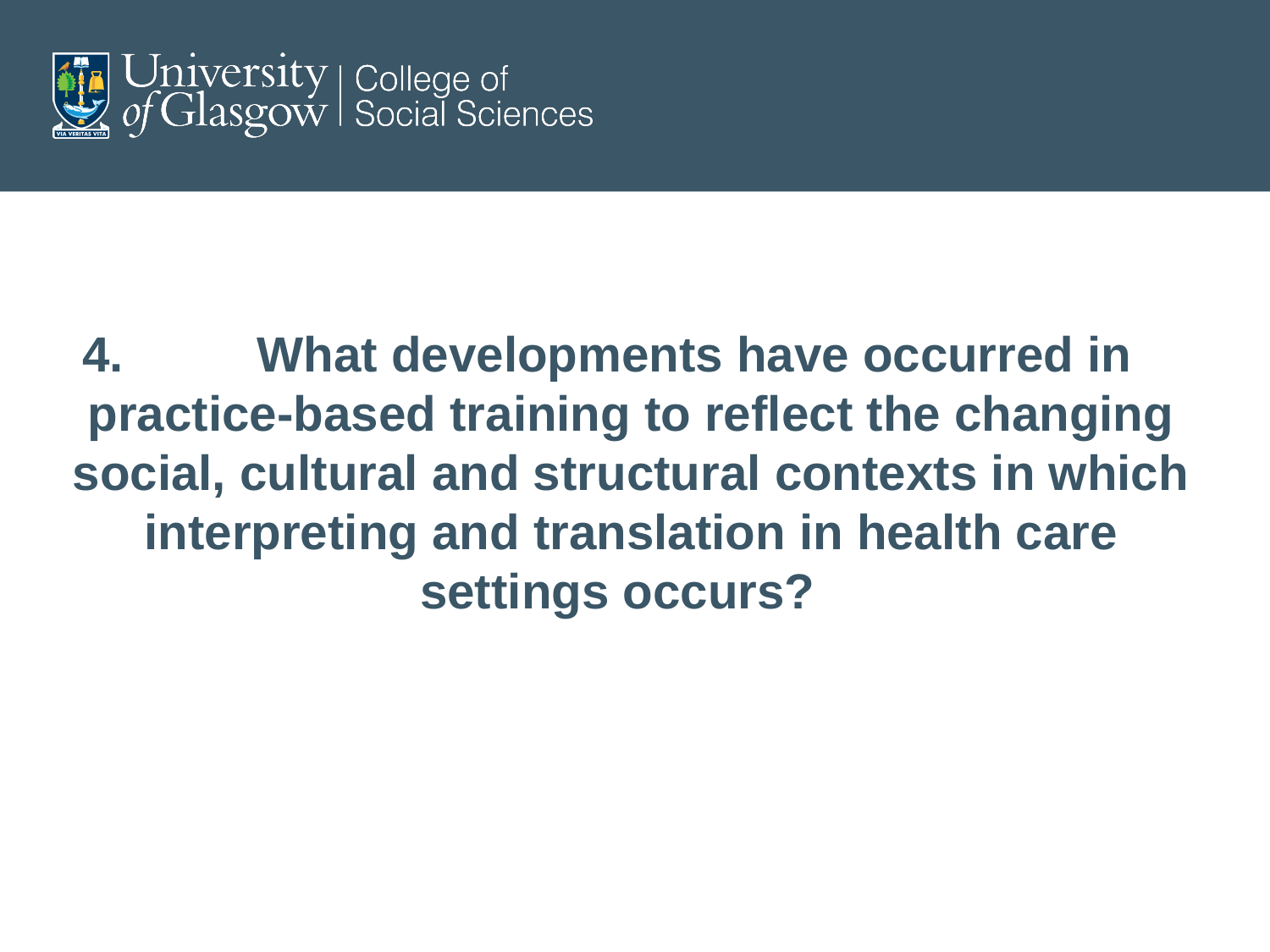

4.		What developments have occurred in practice-based training to reflect the changing social, cultural and structural contexts in which interpreting and translation in health care settings occurs?